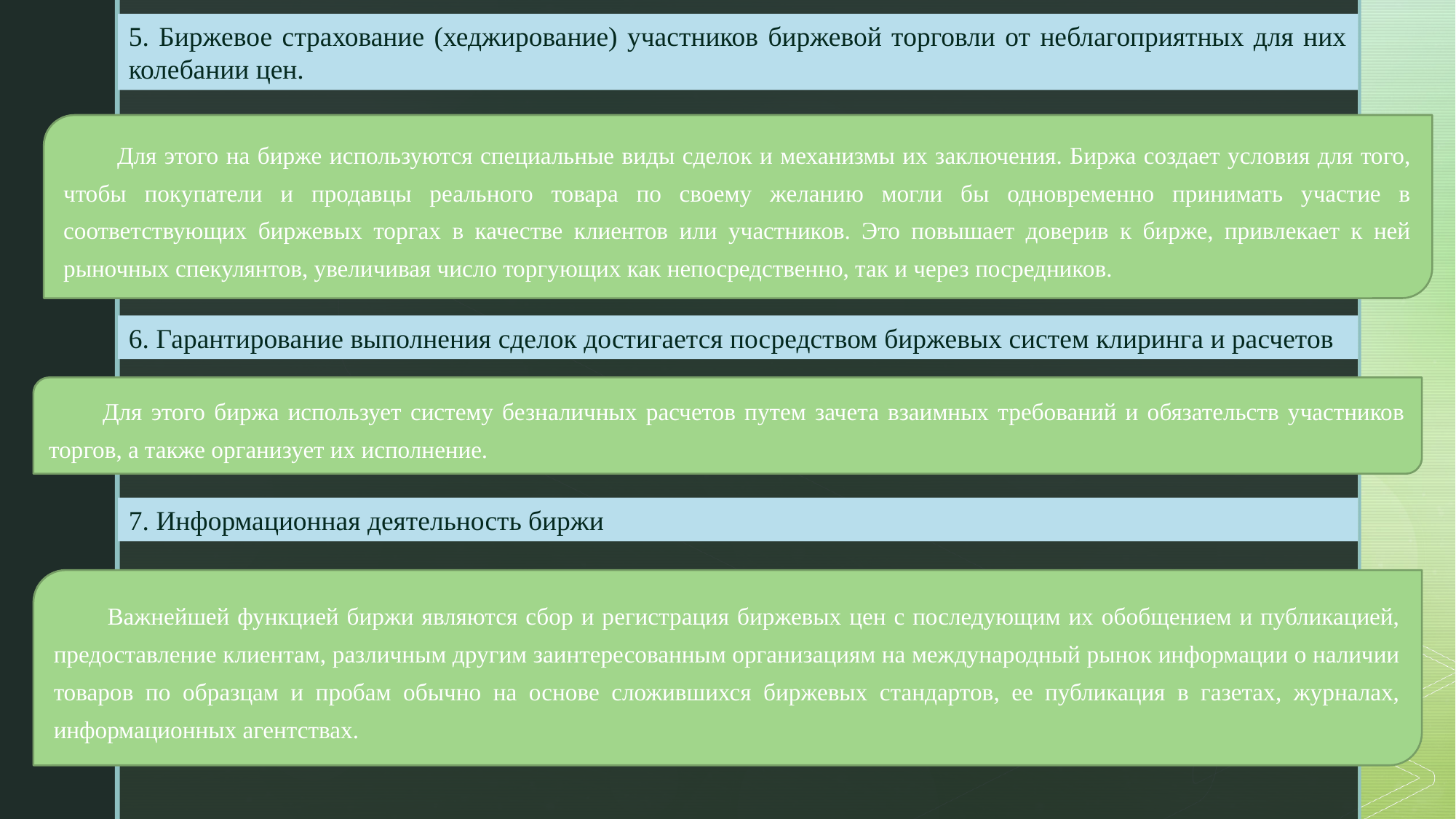

5. Биржевое страхование (хеджирование) участников биржевой торговли от неблагоприятных для них колебании цен.
Для этого на бирже используются специальные виды сделок и механизмы их заключения. Биржа создает условия для того, чтобы покупатели и продавцы реального товара по своему желанию могли бы одновременно принимать участие в соответствующих биржевых торгах в качестве клиентов или участников. Это повышает доверив к бирже, привлекает к ней рыночных спекулянтов, увеличивая число торгующих как непосредственно, так и через посредников.
6. Гарантирование выполнения сделок достигается посредством биржевых систем клиринга и расчетов
Для этого биржа использует систему безналичных расчетов путем зачета взаимных требований и обязательств участников торгов, а также организует их исполнение.
7. Информационная деятельность биржи
Важнейшей функцией биржи являются сбор и регистрация биржевых цен с последующим их обобщением и публикацией, предоставление клиентам, различным другим заинтересованным организациям на международный рынок информации о наличии товаров по образцам и пробам обычно на основе сложившихся биржевых стандартов, ее публикация в газетах, журналах, информационных агентствах.